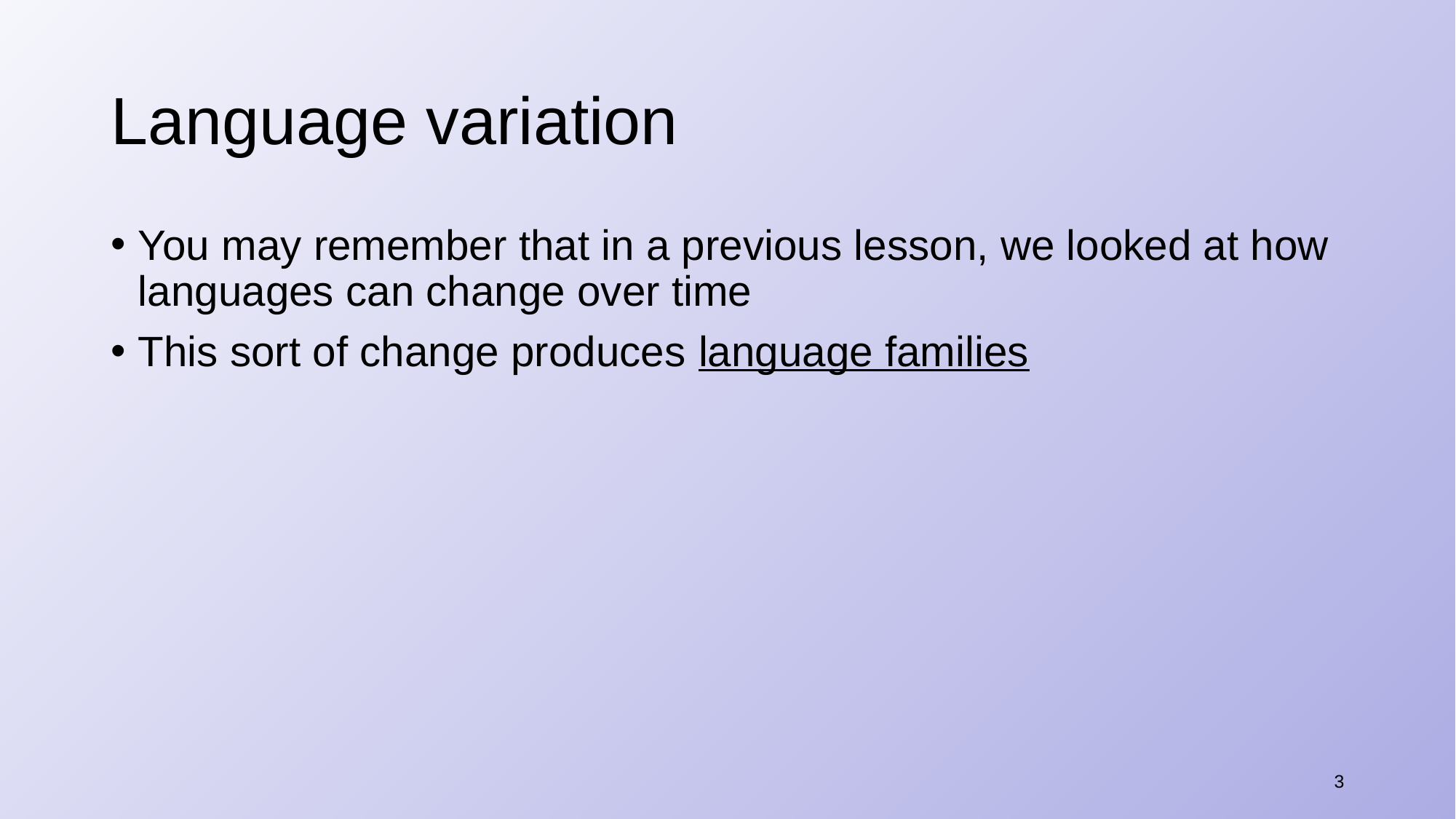

# Language variation
You may remember that in a previous lesson, we looked at how languages can change over time
This sort of change produces language families

3